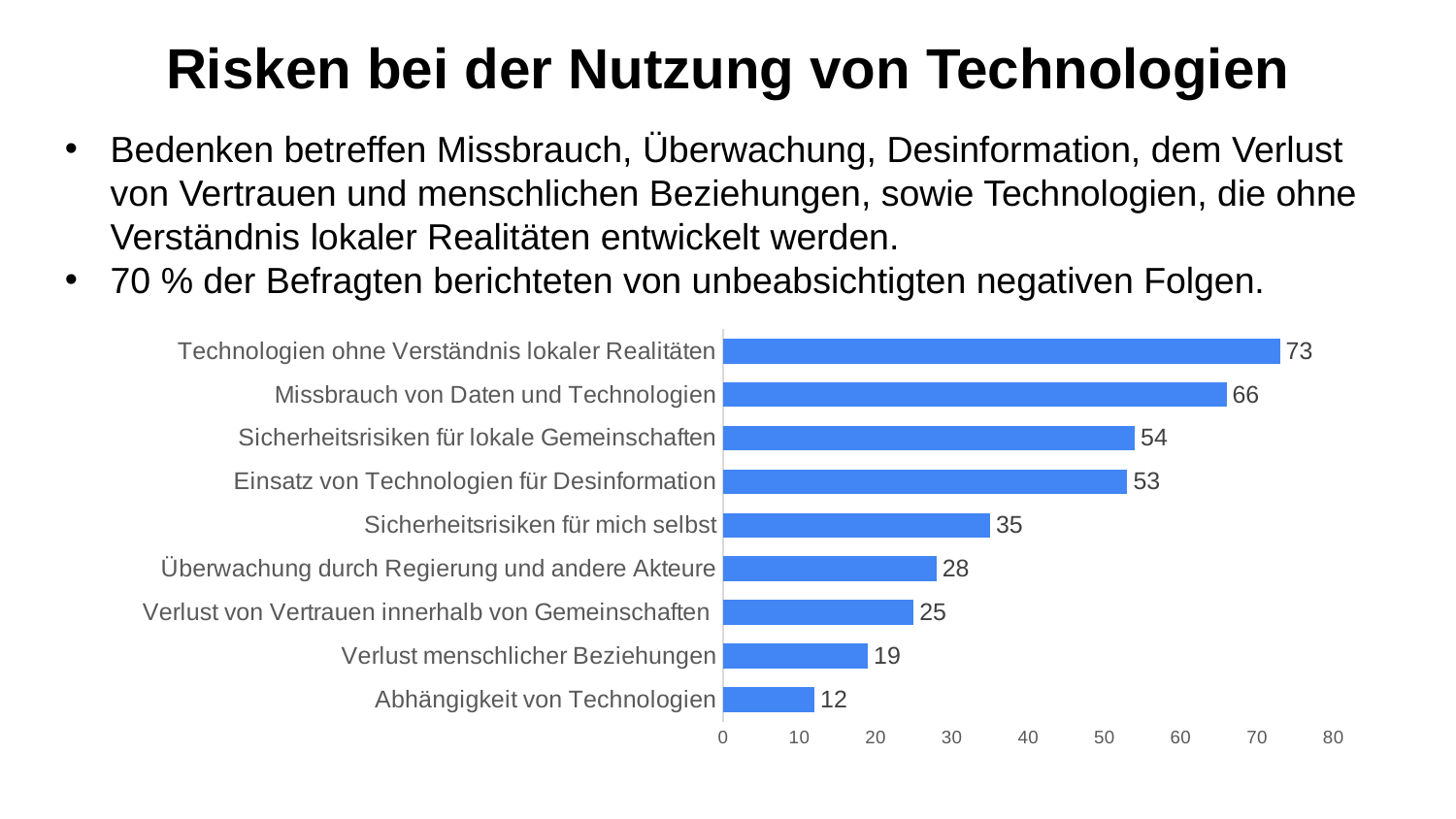

Risken bei der Nutzung von Technologien
Bedenken betreffen Missbrauch, Überwachung, Desinformation, dem Verlust von Vertrauen und menschlichen Beziehungen, sowie Technologien, die ohne Verständnis lokaler Realitäten entwickelt werden.
70 % der Befragten berichteten von unbeabsichtigten negativen Folgen.

### Chart

| Category |  |
|---|---|
| Abhängigkeit von Technologien | 12.0 |
| Verlust menschlicher Beziehungen | 19.0 |
| Verlust von Vertrauen innerhalb von Gemeinschaften  | 25.0 |
| Überwachung durch Regierung und andere Akteure | 28.0 |
| Sicherheitsrisiken für mich selbst | 35.0 |
| Einsatz von Technologien für Desinformation | 53.0 |
| Sicherheitsrisiken für lokale Gemeinschaften | 54.0 |
| Missbrauch von Daten und Technologien | 66.0 |
| Technologien ohne Verständnis lokaler Realitäten | 73.0 |